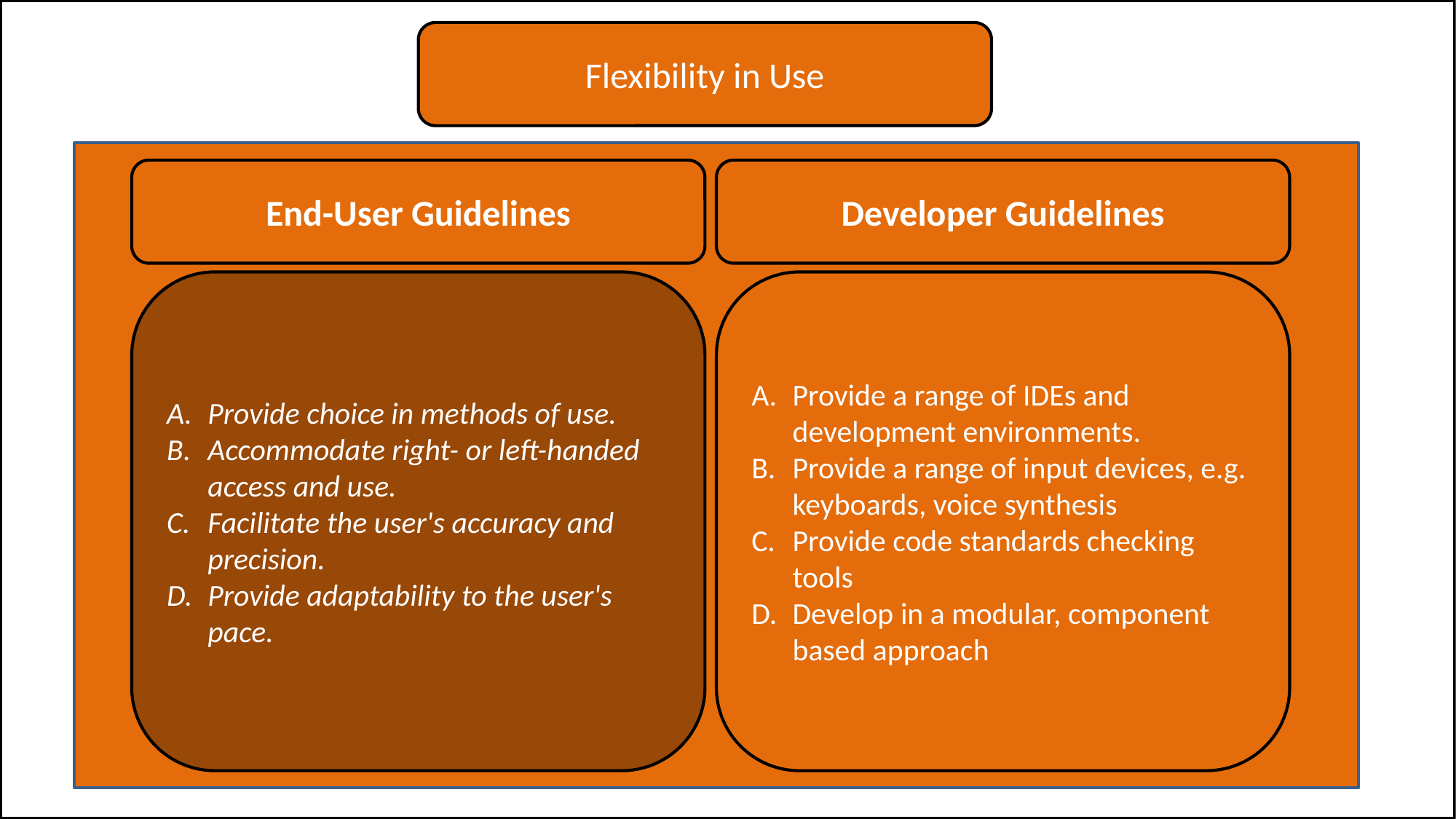

Flexibility in Use

End-User Guidelines
Developer Guidelines
Provide choice in methods of use.
Accommodate right- or left-handed access and use.
Facilitate the user's accuracy and precision.
Provide adaptability to the user's pace.
Provide a range of IDEs and development environments.
Provide a range of input devices, e.g. keyboards, voice synthesis
Provide code standards checking tools
Develop in a modular, component based approach